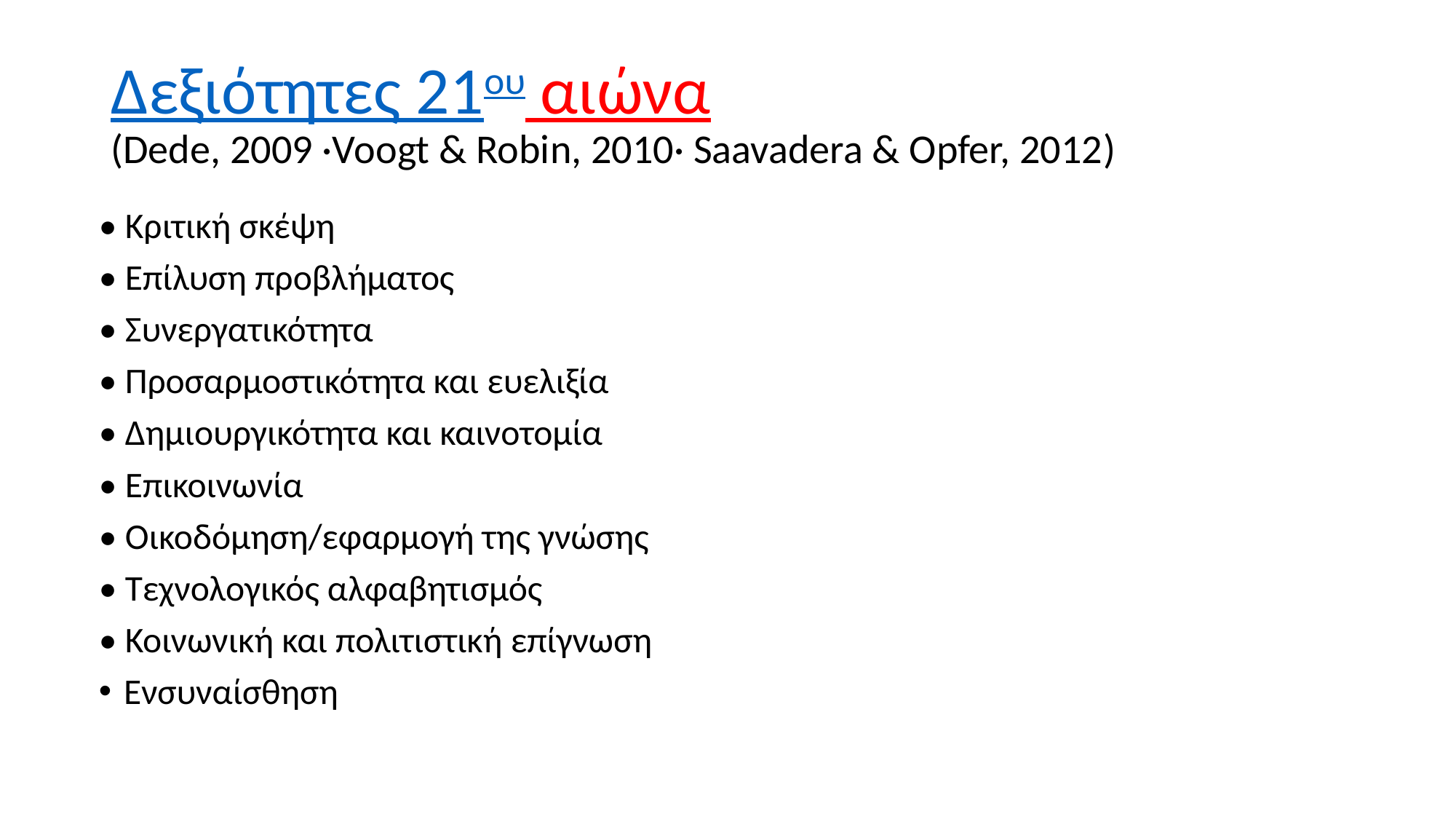

# Δεξιότητες 21ου αιώνα (Dede, 2009 ·Voogt & Robin, 2010· Saavadera & Opfer, 2012)
• Κριτική σκέψη
• Επίλυση προβλήματος
• Συνεργατικότητα
• Προσαρμοστικότητα και ευελιξία
• Δημιουργικότητα και καινοτομία
• Επικοινωνία
• Οικοδόμηση/εφαρμογή της γνώσης
• Τεχνολογικός αλφαβητισμός
• Κοινωνική και πολιτιστική επίγνωση
Ενσυναίσθηση